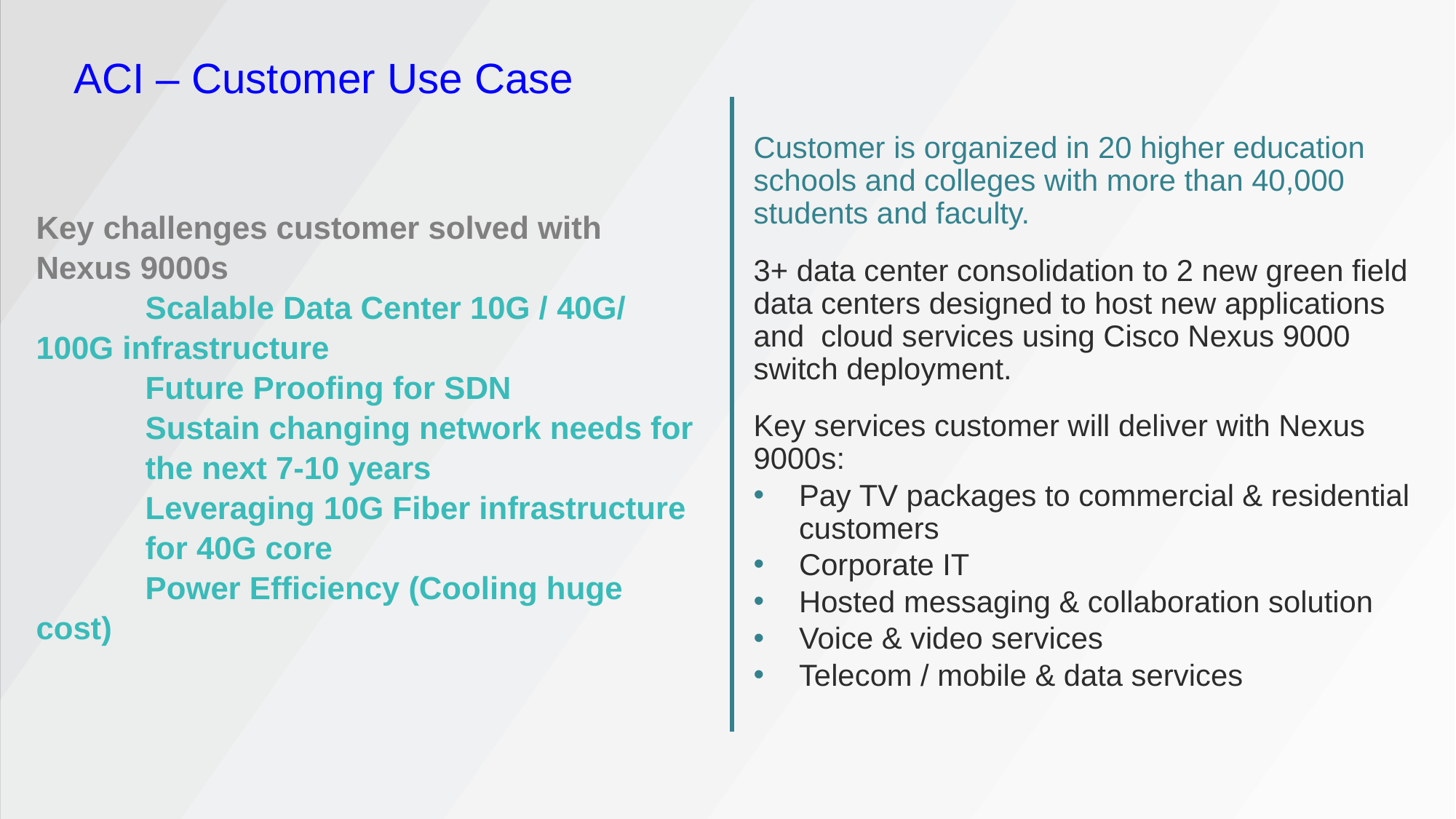

ACI – Customer Use Case
Customer is organized in 20 higher education schools and colleges with more than 40,000 students and faculty.
3+ data center consolidation to 2 new green field data centers designed to host new applications and  cloud services using Cisco Nexus 9000 switch deployment.
Key services customer will deliver with Nexus 9000s:
Pay TV packages to commercial & residential customers
Corporate IT
Hosted messaging & collaboration solution
Voice & video services
Telecom / mobile & data services
# Key challenges customer solved with Nexus 9000s Scalable Data Center 10G / 40G/ 	100G infrastructure Future Proofing for SDN Sustain changing network needs for 	the next 7-10 years Leveraging 10G Fiber infrastructure 	for 40G core Power Efficiency (Cooling huge cost)